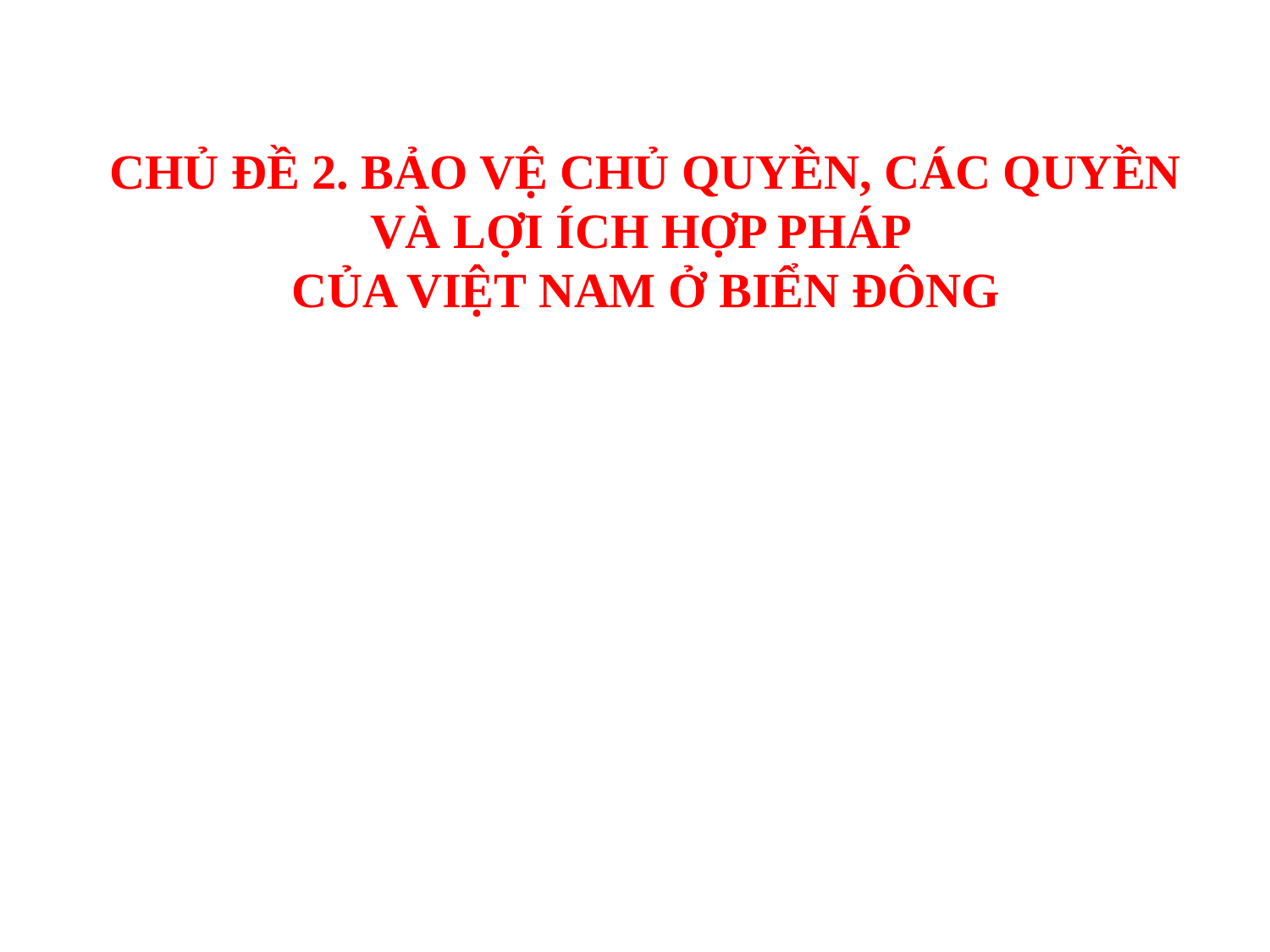

CHỦ ĐỀ 2. BẢO VỆ CHỦ QUYỀN, CÁC QUYỀN VÀ LỢI ÍCH HỢP PHÁP
CỦA VIỆT NAM Ở BIỂN ĐÔNG